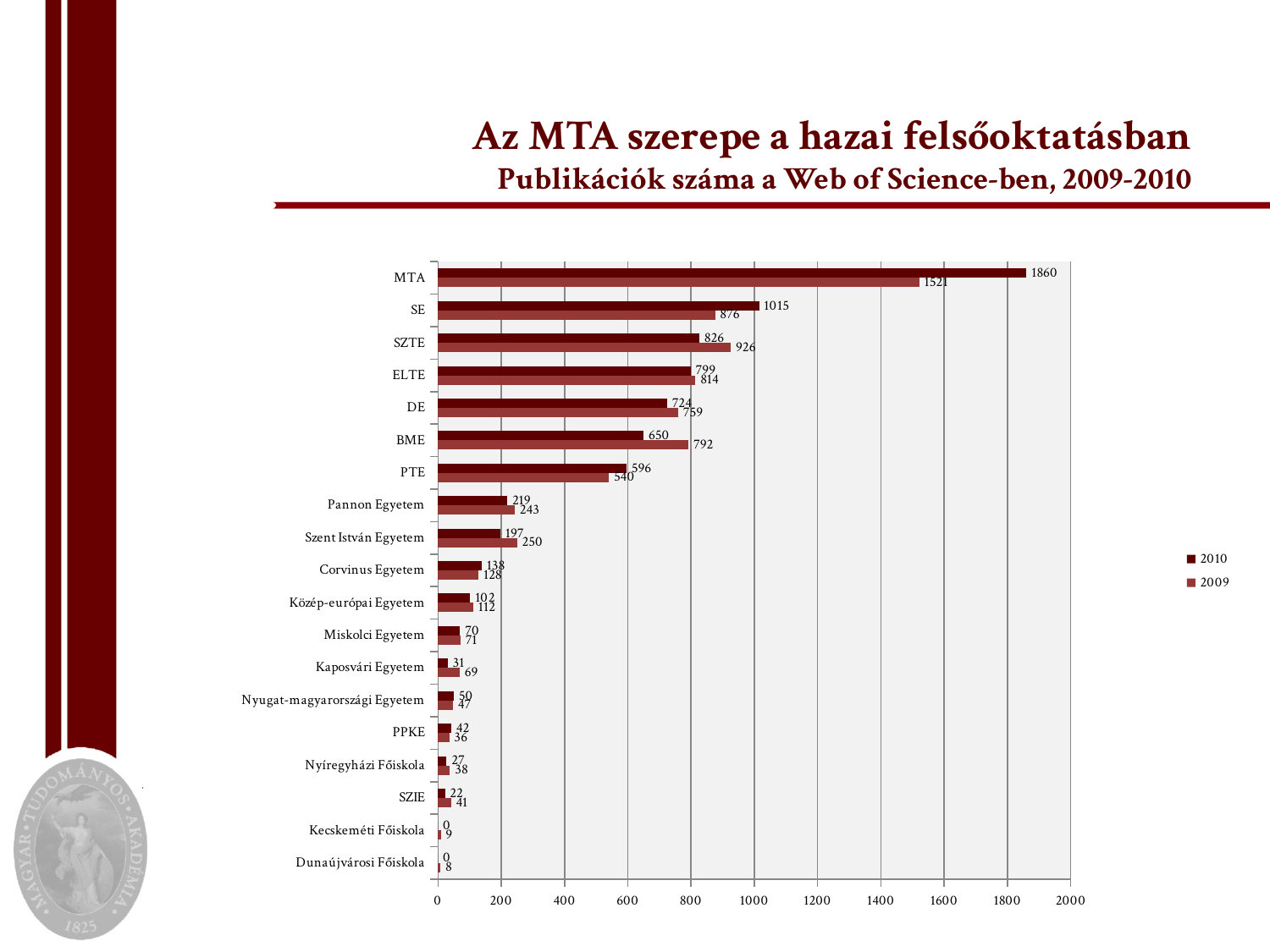

Az MTA szerepe a hazai felsőoktatásban
Publikációk száma a Web of Science-ben, 2009-2010

### Chart

| Category | 2009 | 2010 |
|---|---|---|
| Dunaújvárosi Főiskola | 8.0 | 0.0 |
| Kecskeméti Főiskola | 9.0 | 0.0 |
| SZIE | 41.0 | 22.0 |
| Nyíregyházi Főiskola | 38.0 | 27.0 |
| PPKE | 36.0 | 42.0 |
| Nyugat-magyarországi Egyetem | 47.0 | 50.0 |
| Kaposvári Egyetem | 69.0 | 31.0 |
| Miskolci Egyetem | 71.0 | 70.0 |
| Közép-európai Egyetem | 112.0 | 102.0 |
| Corvinus Egyetem | 128.0 | 138.0 |
| Szent István Egyetem | 250.0 | 197.0 |
| Pannon Egyetem | 243.0 | 219.0 |
| PTE | 540.0 | 596.0 |
| BME | 792.0 | 650.0 |
| DE | 759.0 | 724.0 |
| ELTE | 814.0 | 799.0 |
| SZTE | 926.0 | 826.0 |
| SE | 876.0 | 1015.0 |
| MTA | 1521.0 | 1860.0 |